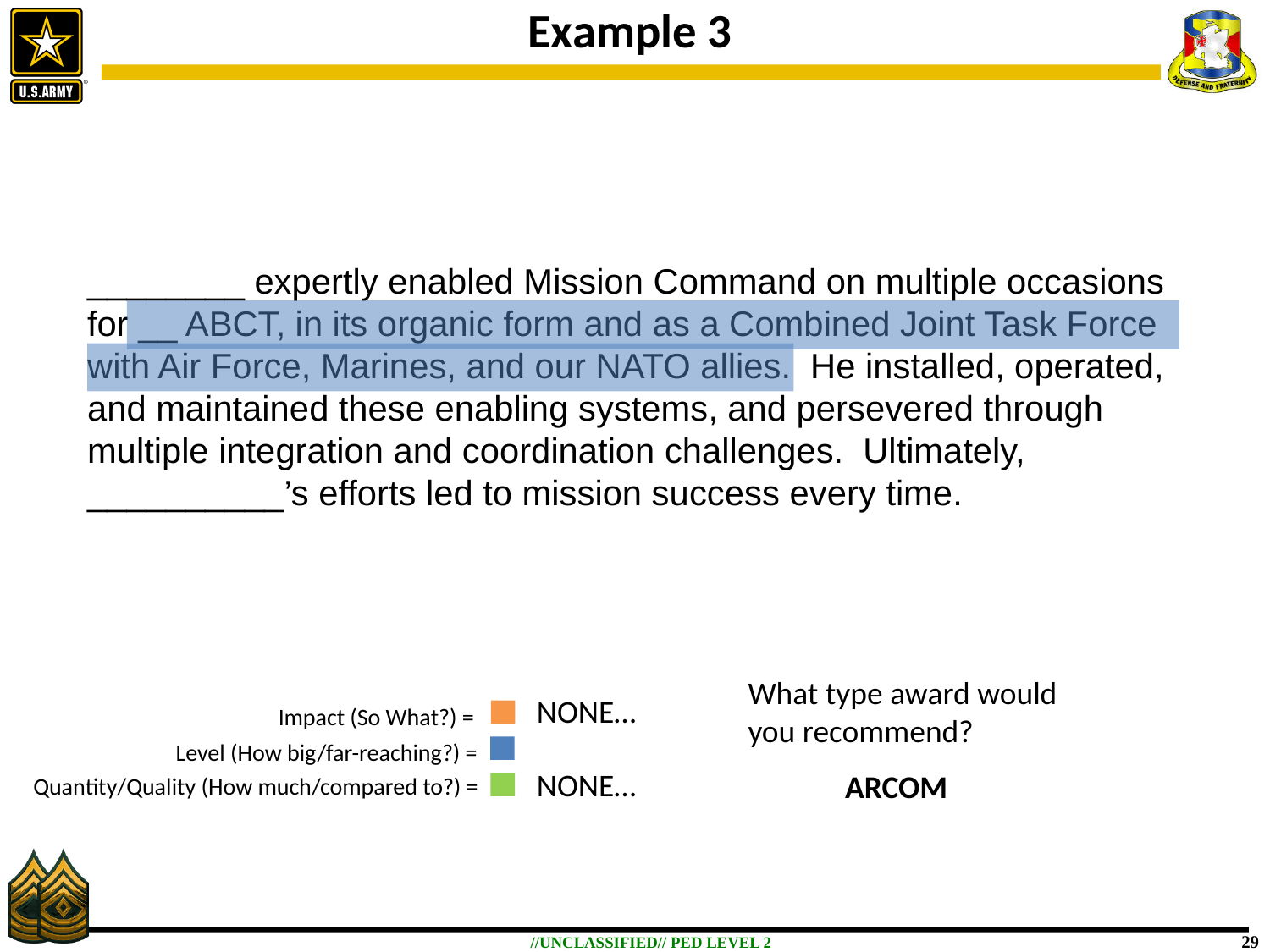

# Example 3
________ expertly enabled Mission Command on multiple occasions for __ ABCT, in its organic form and as a Combined Joint Task Force with Air Force, Marines, and our NATO allies.  He installed, operated, and maintained these enabling systems, and persevered through multiple integration and coordination challenges.  Ultimately, __________’s efforts led to mission success every time.

What type award would you recommend?
NONE…
Impact (So What?) =

Level (How big/far-reaching?) =

NONE…
ARCOM
Quantity/Quality (How much/compared to?) =